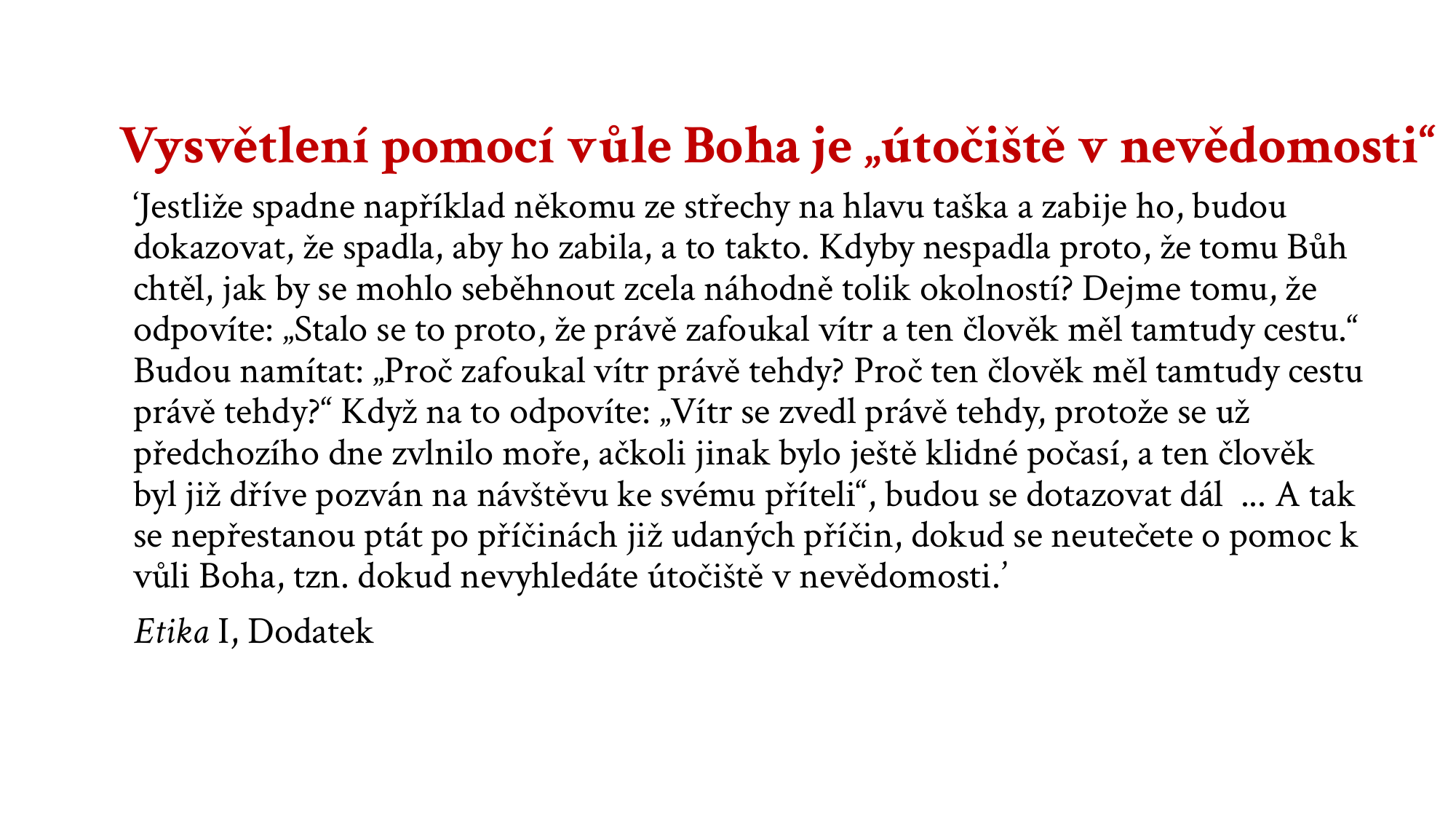

# Vysvětlení pomocí vůle Boha je „útočiště v nevědomosti“
‘Jestliže spadne například někomu ze střechy na hlavu taška a zabije ho, budou dokazovat, že spadla, aby ho zabila, a to takto. Kdyby nespadla proto, že tomu Bůh chtěl, jak by se mohlo seběhnout zcela náhodně tolik okolností? Dejme tomu, že odpovíte: „Stalo se to proto, že právě zafoukal vítr a ten člověk měl tamtudy cestu.“ Budou namítat: „Proč zafoukal vítr právě tehdy? Proč ten člověk měl tamtudy cestu právě tehdy?“ Když na to odpovíte: „Vítr se zvedl právě tehdy, protože se už předchozího dne zvlnilo moře, ačkoli jinak bylo ještě klidné počasí, a ten člověk byl již dříve pozván na návštěvu ke svému příteli“, budou se dotazovat dál  ... A tak se nepřestanou ptát po příčinách již udaných příčin, dokud se neutečete o pomoc k vůli Boha, tzn. dokud nevyhledáte útočiště v nevědomosti.’
Etika I, Dodatek